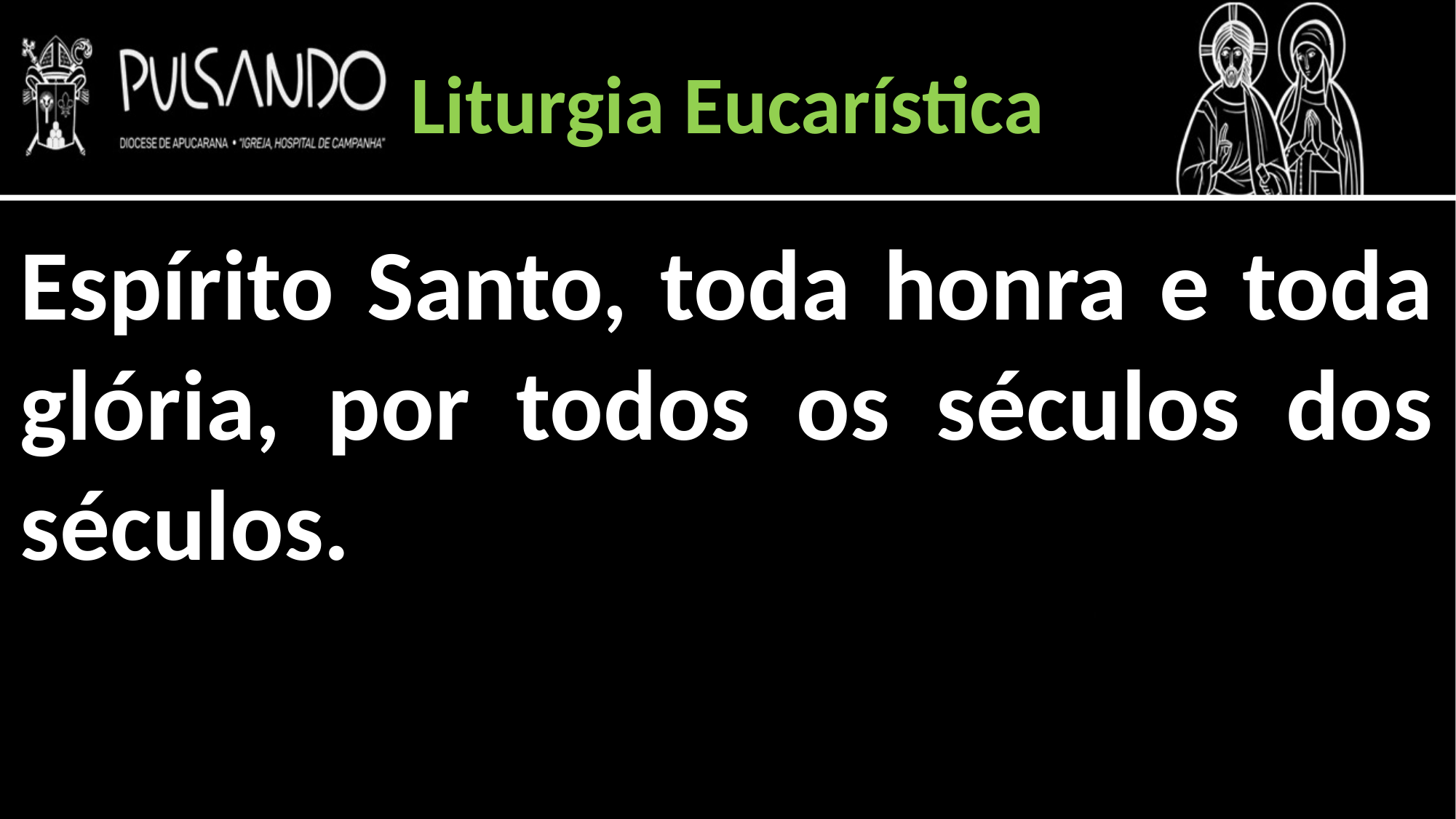

Liturgia Eucarística
Espírito Santo, toda honra e toda glória, por todos os séculos dos séculos.